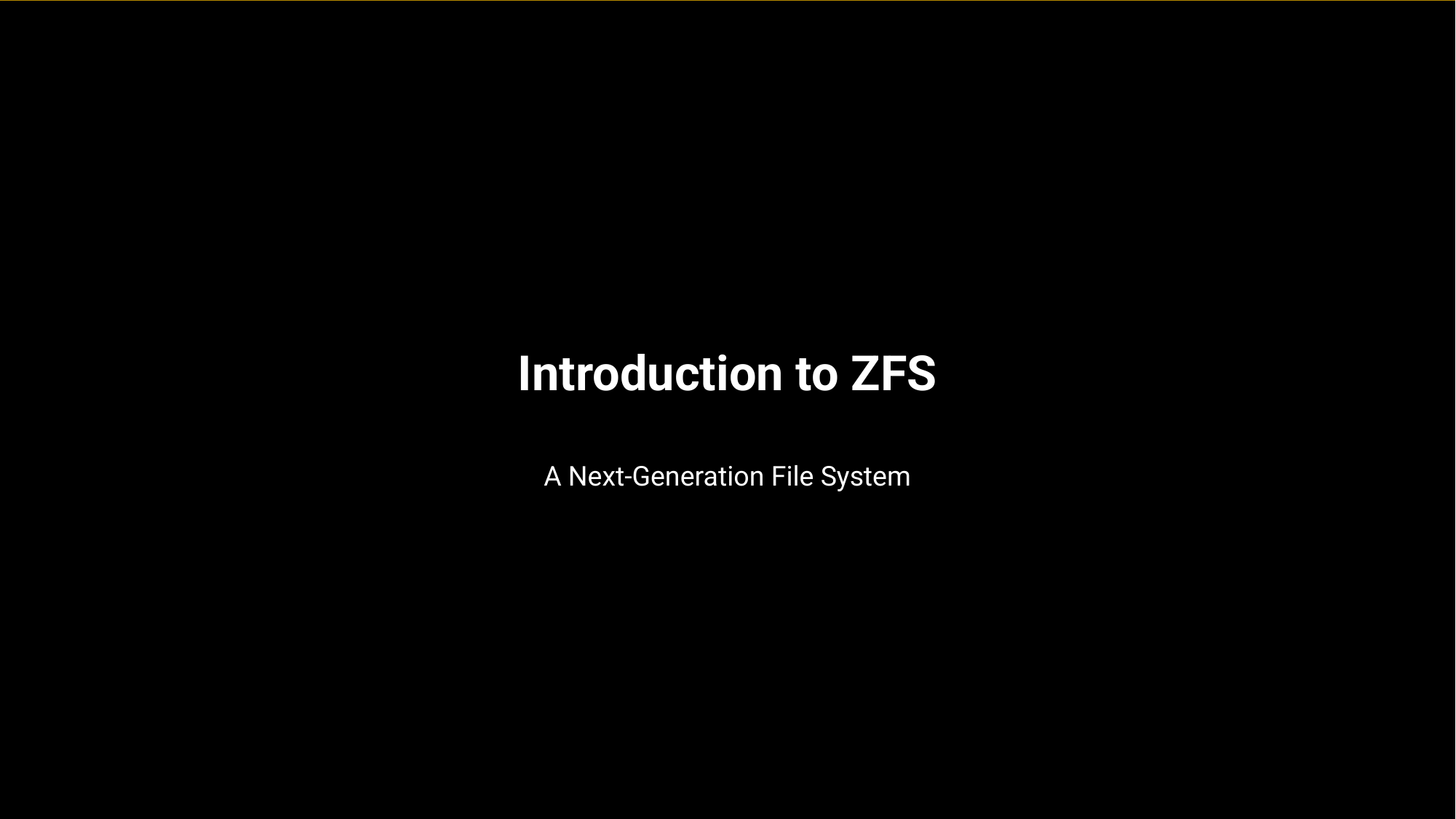

Introduction to ZFS
A Next-Generation File System